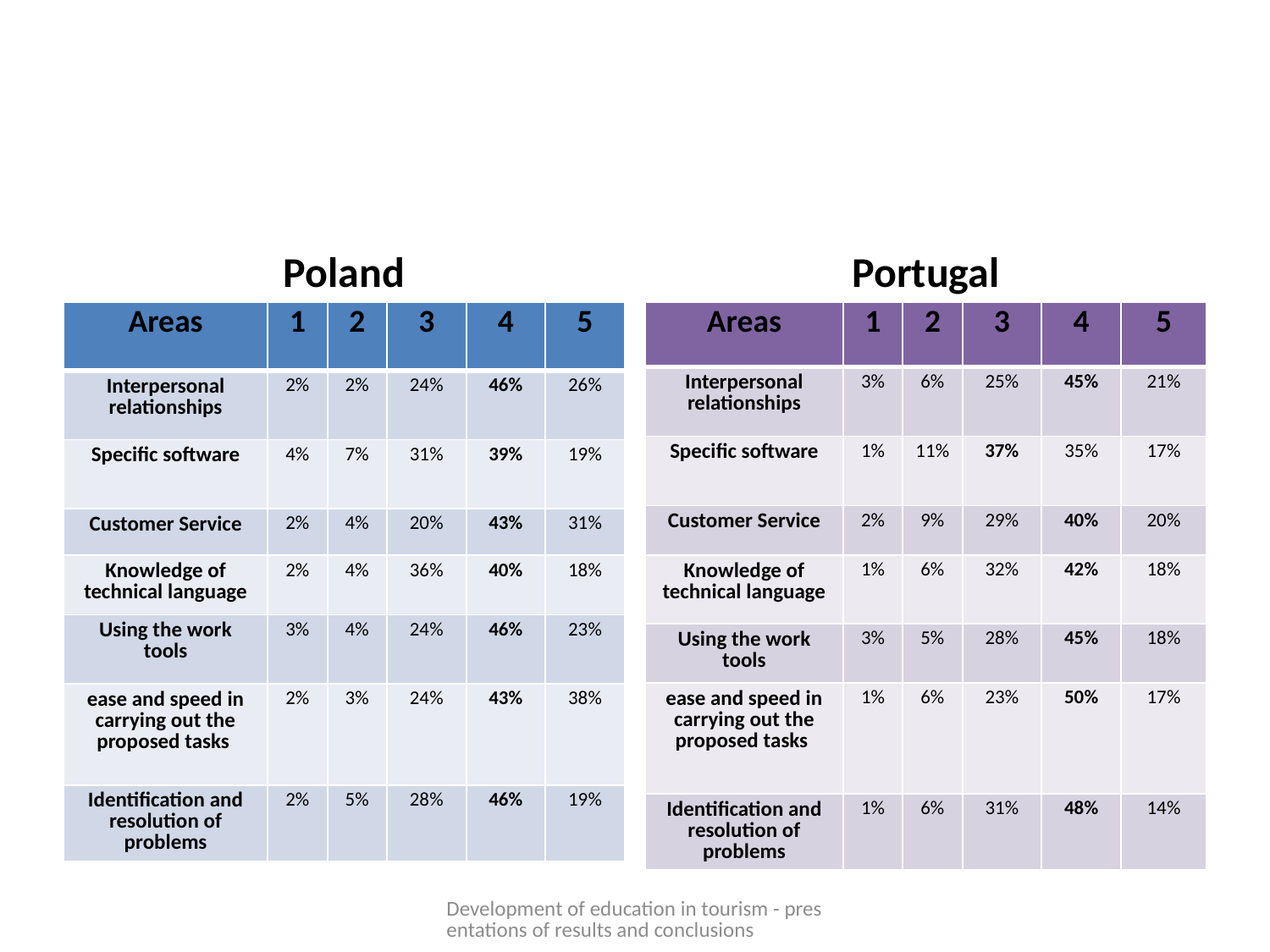

Poland
Portugal
| Areas | 1 | 2 | 3 | 4 | 5 |
| --- | --- | --- | --- | --- | --- |
| Interpersonal relationships | 3% | 6% | 25% | 45% | 21% |
| Specific software | 1% | 11% | 37% | 35% | 17% |
| Customer Service | 2% | 9% | 29% | 40% | 20% |
| Knowledge of technical language | 1% | 6% | 32% | 42% | 18% |
| Using the work tools | 3% | 5% | 28% | 45% | 18% |
| ease and speed in carrying out the proposed tasks | 1% | 6% | 23% | 50% | 17% |
| Identification and resolution of problems | 1% | 6% | 31% | 48% | 14% |
| Areas | 1 | 2 | 3 | 4 | 5 |
| --- | --- | --- | --- | --- | --- |
| Interpersonal relationships | 2% | 2% | 24% | 46% | 26% |
| Specific software | 4% | 7% | 31% | 39% | 19% |
| Customer Service | 2% | 4% | 20% | 43% | 31% |
| Knowledge of technical language | 2% | 4% | 36% | 40% | 18% |
| Using the work tools | 3% | 4% | 24% | 46% | 23% |
| ease and speed in carrying out the proposed tasks | 2% | 3% | 24% | 43% | 38% |
| Identification and resolution of problems | 2% | 5% | 28% | 46% | 19% |
Development of education in tourism - presentations of results and conclusions